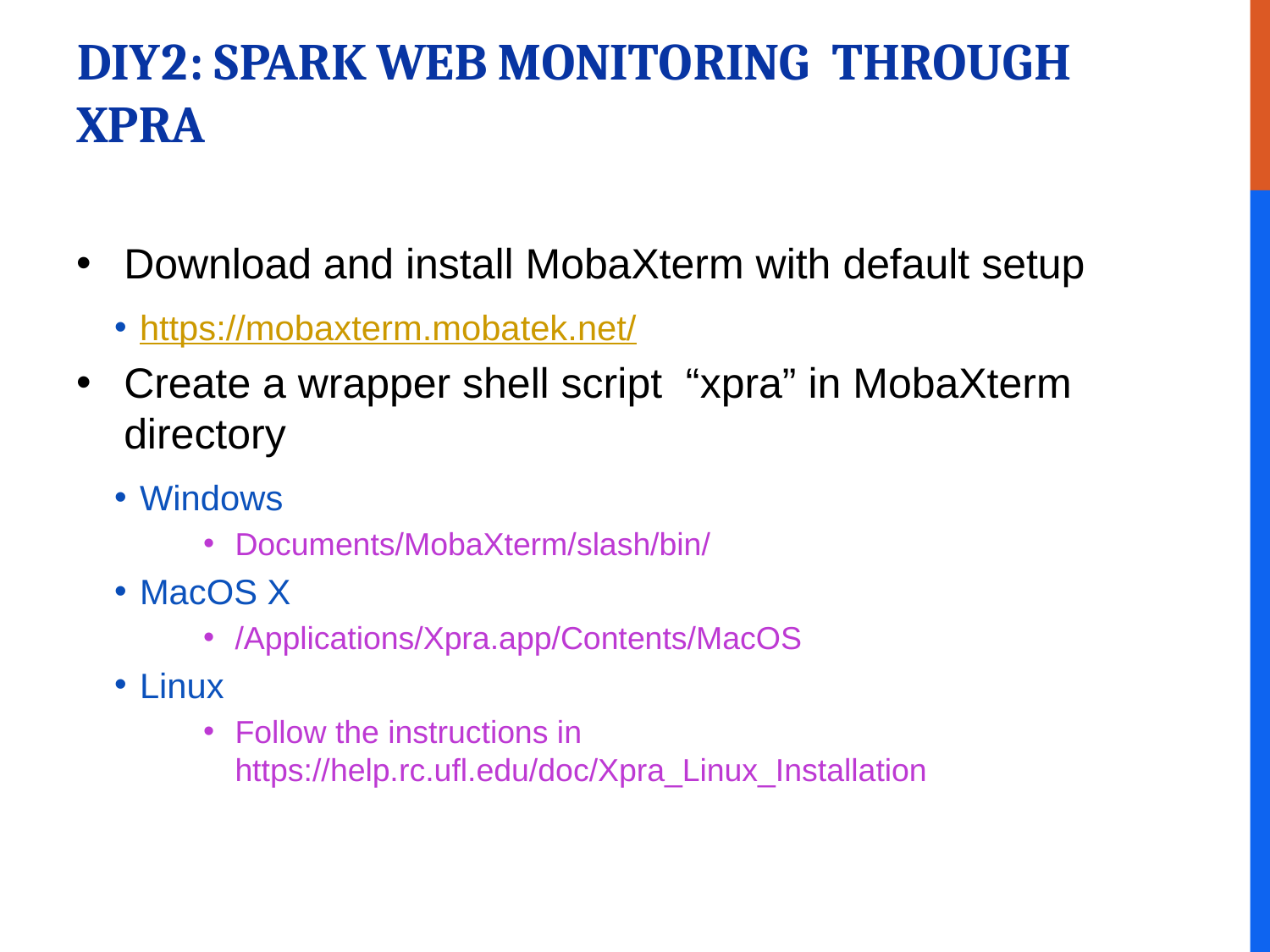

# DIY2: Spark Web Monitoring  through Xpra
Download and install MobaXterm with default setup
https://mobaxterm.mobatek.net/
Create a wrapper shell script  “xpra” in MobaXterm directory
Windows
Documents/MobaXterm/slash/bin/
MacOS X
/Applications/Xpra.app/Contents/MacOS
Linux
Follow the instructions in https://help.rc.ufl.edu/doc/Xpra_Linux_Installation